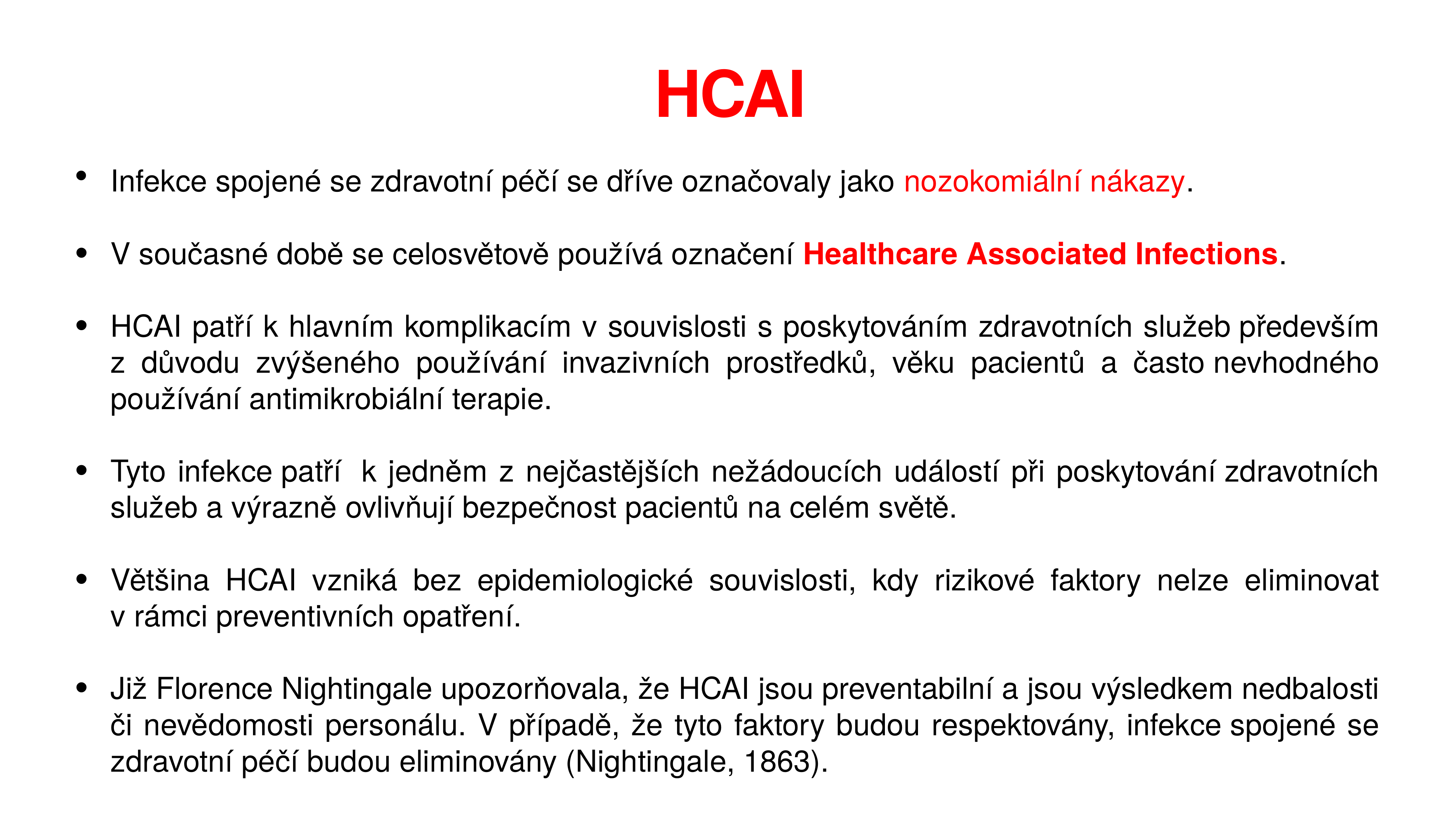

# HCAI
Infekce spojené se zdravotní péčí se dříve označovaly jako nozokomiální nákazy.

V současné době se celosvětově používá označení Healthcare Associated Infections.

HCAI patří k hlavním komplikacím v souvislosti s poskytováním zdravotních služeb především z důvodu zvýšeného používání invazivních prostředků, věku pacientů a často nevhodného používání antimikrobiální terapie.

Tyto infekce patří  k jedněm z nejčastějších nežádoucích událostí při poskytování zdravotních služeb a výrazně ovlivňují bezpečnost pacientů na celém světě.

Většina HCAI vzniká bez epidemiologické souvislosti, kdy rizikové faktory nelze eliminovat v rámci preventivních opatření.

Již Florence Nightingale upozorňovala, že HCAI jsou preventabilní a jsou výsledkem nedbalosti či nevědomosti personálu. V případě, že tyto faktory budou respektovány, infekce spojené se zdravotní péčí budou eliminovány (Nightingale, 1863).